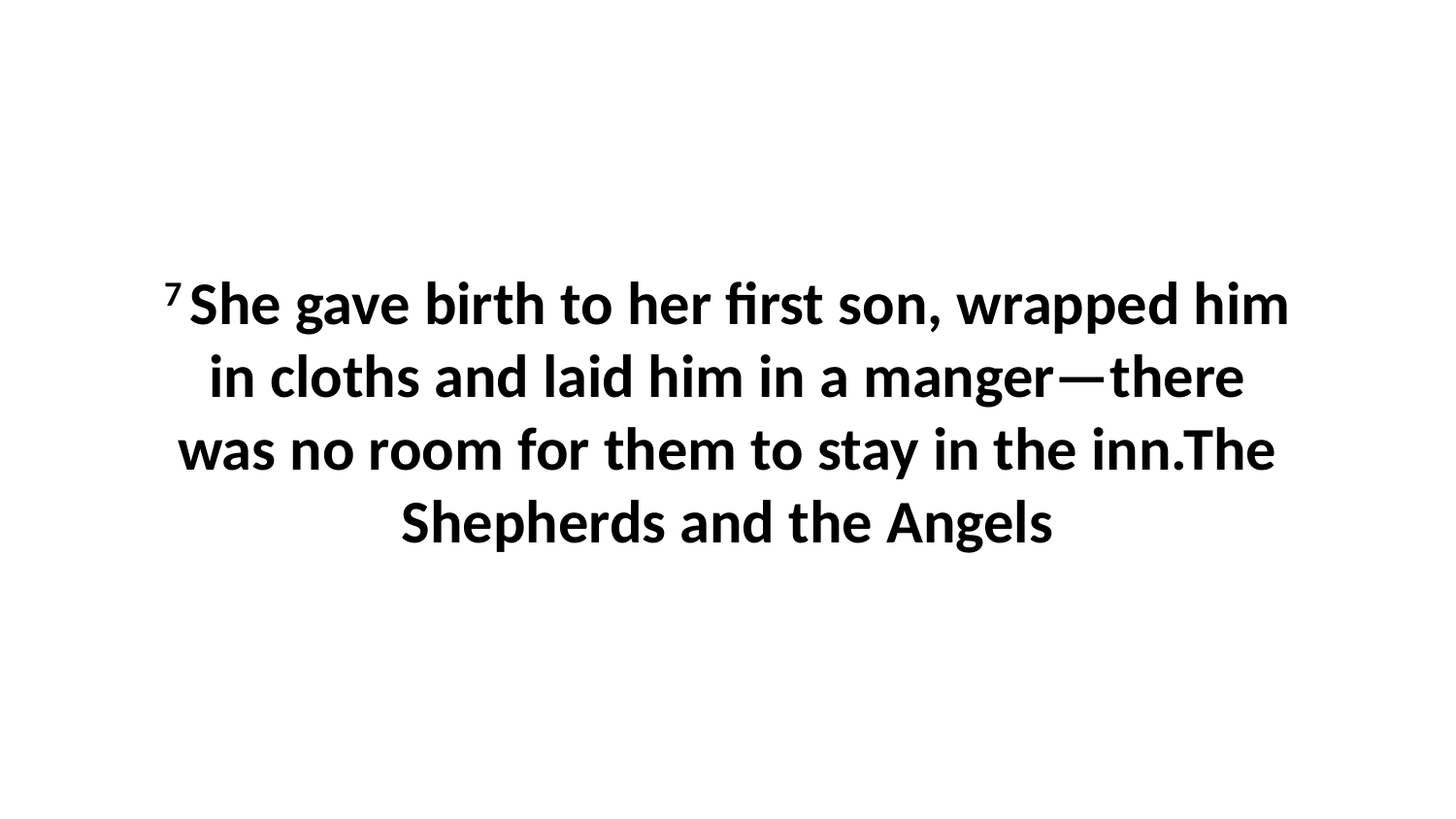

7 She gave birth to her first son, wrapped him in cloths and laid him in a manger—there was no room for them to stay in the inn.The Shepherds and the Angels